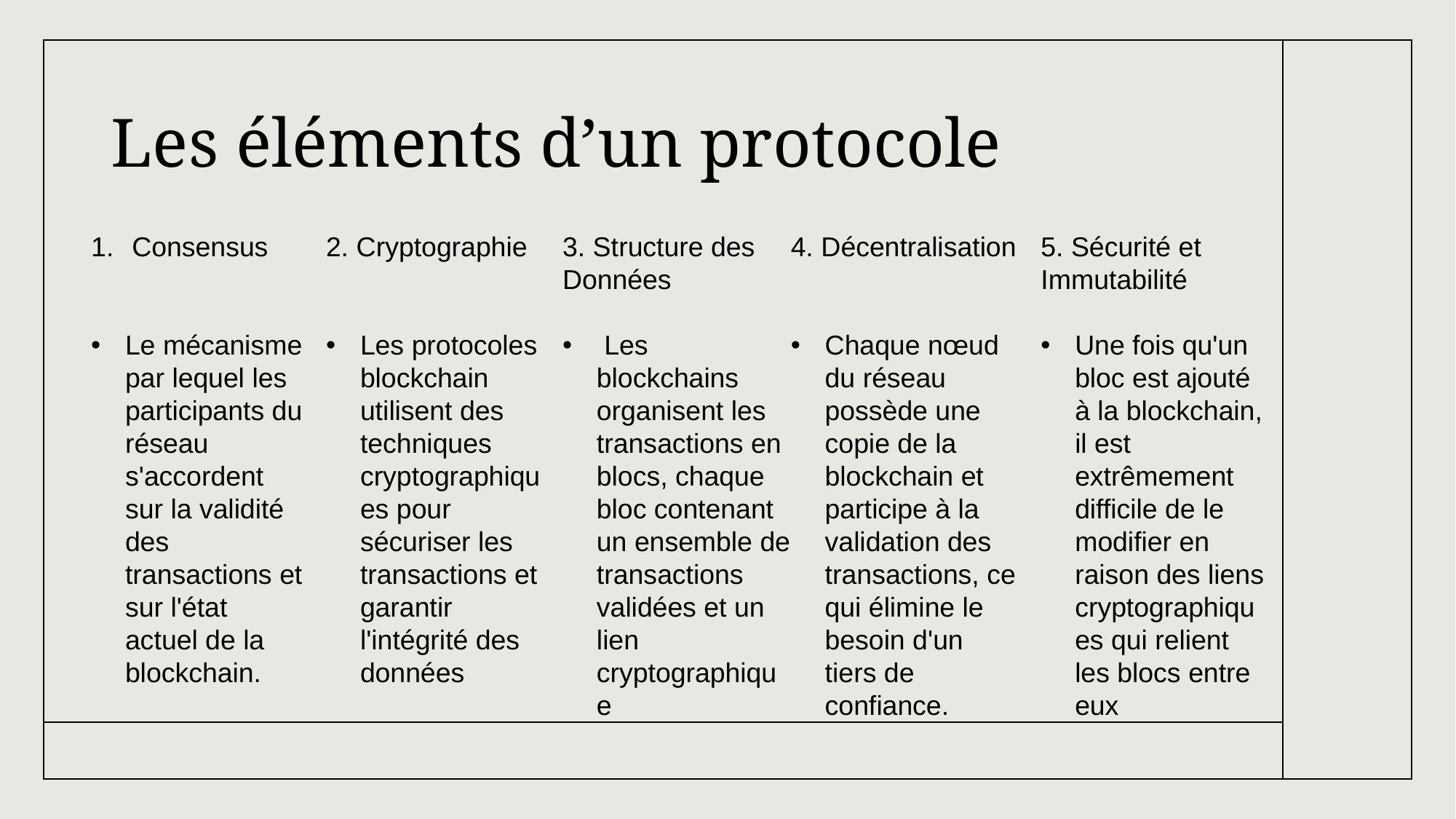

# Les éléments d’un protocole
5. Sécurité et Immutabilité

Une fois qu'un bloc est ajouté à la blockchain, il est extrêmement difficile de le modifier en raison des liens cryptographiques qui relient les blocs entre eux
2. Cryptographie

Les protocoles blockchain utilisent des techniques cryptographiques pour sécuriser les transactions et garantir l'intégrité des données

3. Structure des Données

 Les blockchains organisent les transactions en blocs, chaque bloc contenant un ensemble de transactions validées et un lien cryptographique
4. Décentralisation

Chaque nœud du réseau possède une copie de la blockchain et participe à la validation des transactions, ce qui élimine le besoin d'un tiers de confiance.
Consensus

Le mécanisme par lequel les participants du réseau s'accordent sur la validité des transactions et sur l'état actuel de la blockchain.